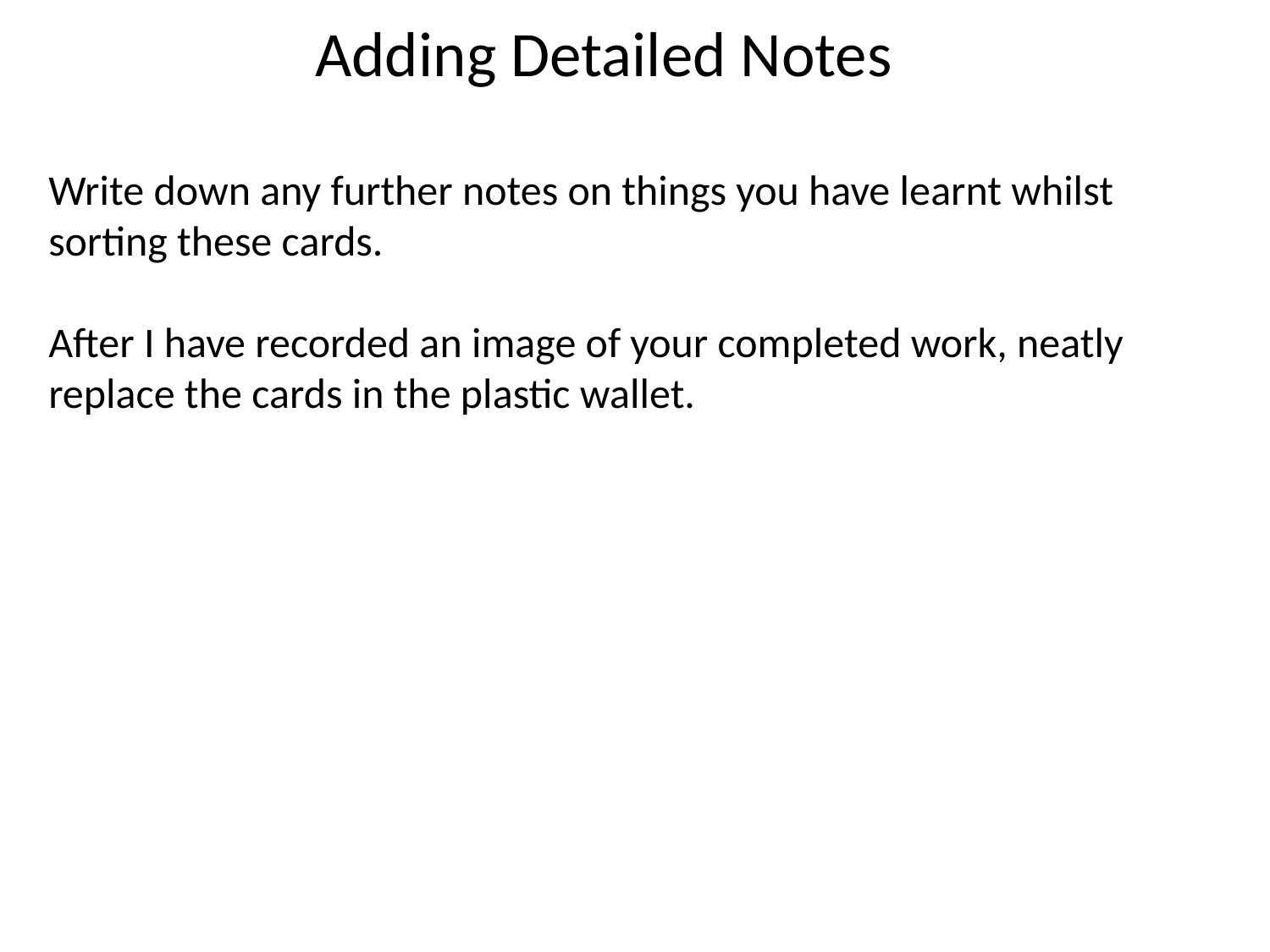

Adding Detailed Notes
Write down any further notes on things you have learnt whilst sorting these cards.

After I have recorded an image of your completed work, neatly replace the cards in the plastic wallet.